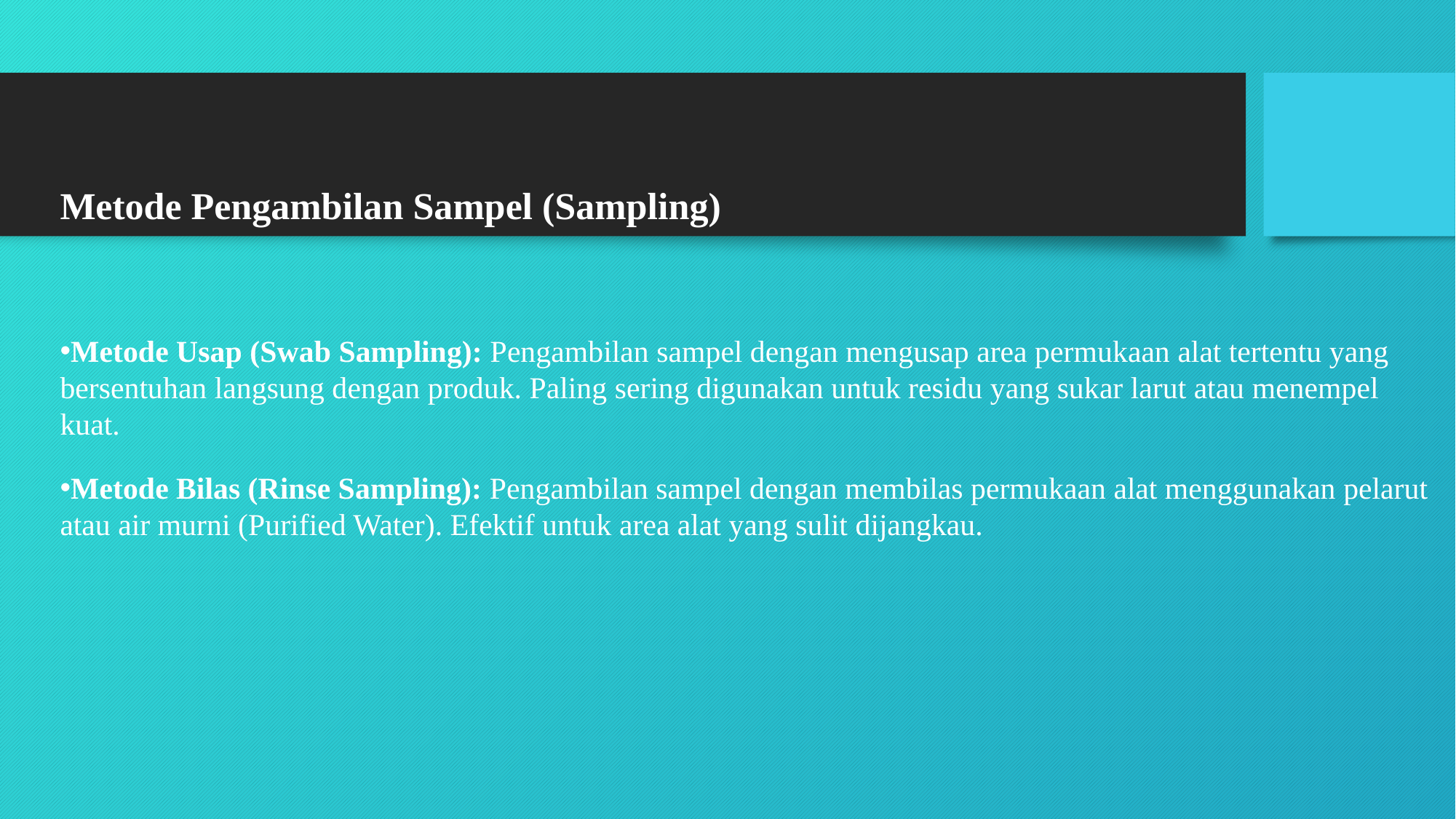

Metode Pengambilan Sampel (Sampling)

Metode Usap (Swab Sampling): Pengambilan sampel dengan mengusap area permukaan alat tertentu yang bersentuhan langsung dengan produk. Paling sering digunakan untuk residu yang sukar larut atau menempel kuat.
Metode Bilas (Rinse Sampling): Pengambilan sampel dengan membilas permukaan alat menggunakan pelarut atau air murni (Purified Water). Efektif untuk area alat yang sulit dijangkau.